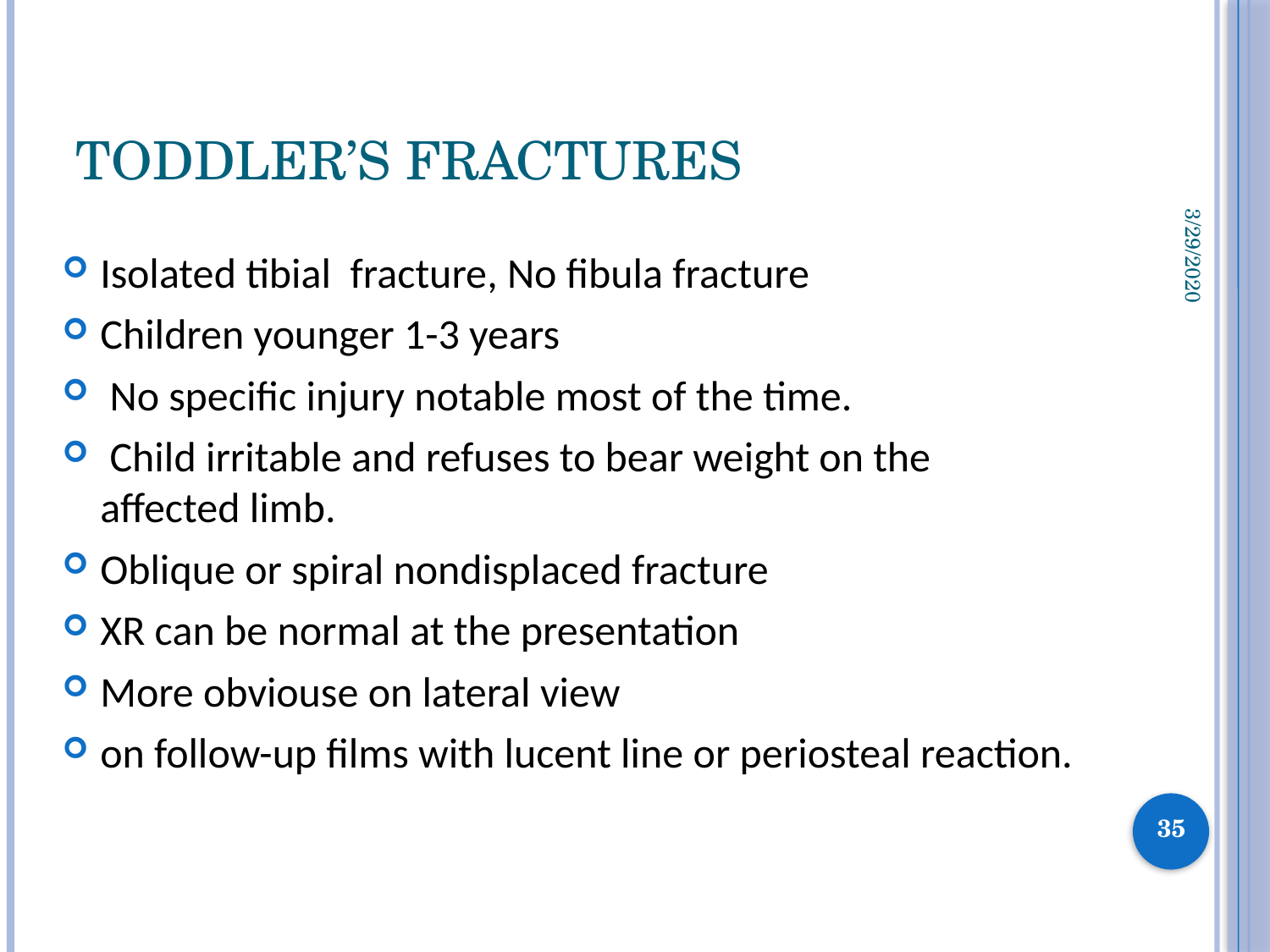

# TODDLER’S FRACTURES
3/29/2020
Isolated tibial  fracture, No fibula fracture
Children younger 1-3 years
 No specific injury notable most of the time.
 Child irritable and refuses to bear weight on the affected limb.
Oblique or spiral nondisplaced fracture
XR can be normal at the presentation
More obviouse on lateral view
on follow-up films with lucent line or periosteal reaction.

35